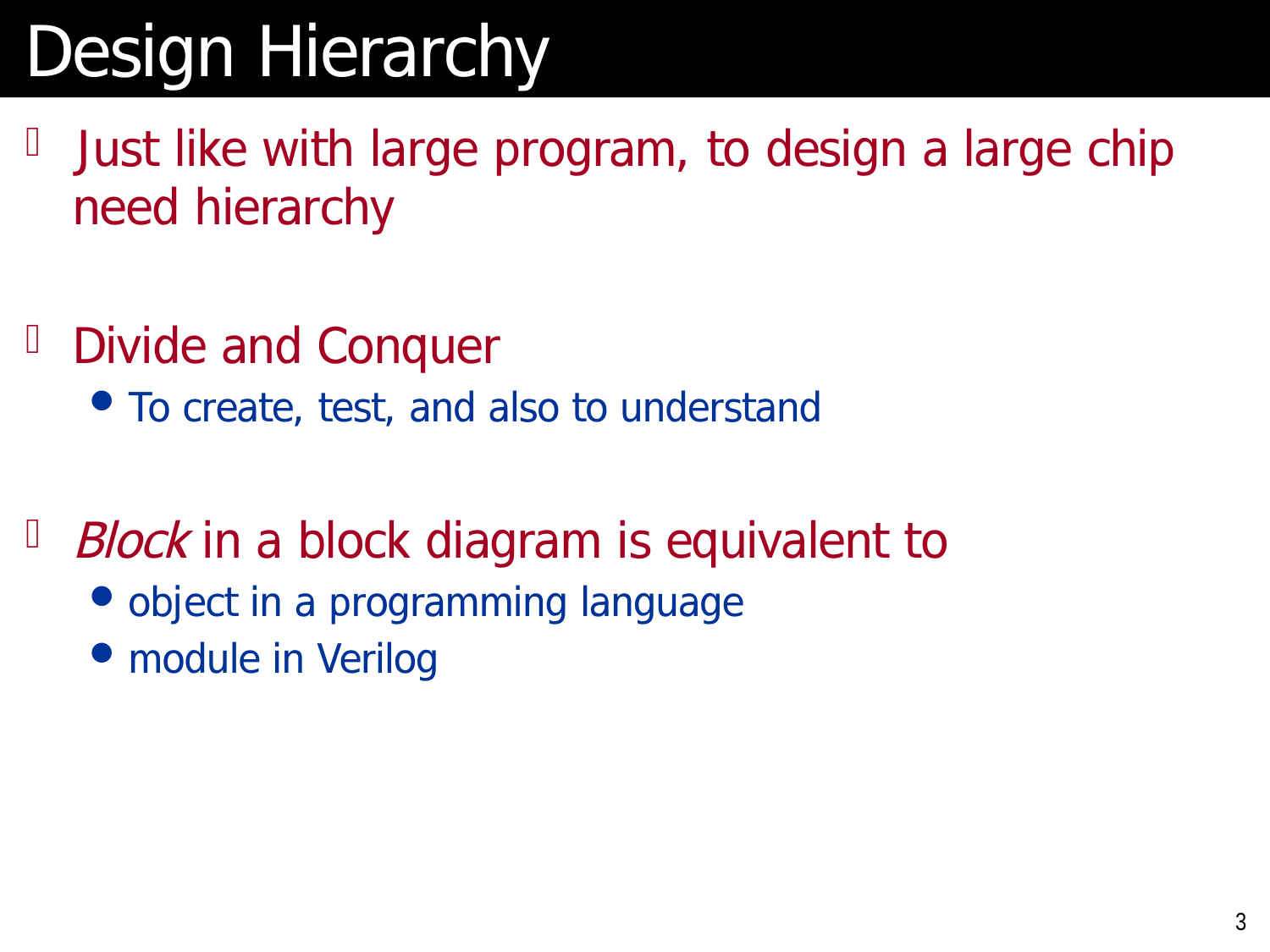

# Design Hierarchy
Just like with large program, to design a large chip need hierarchy

Divide and Conquer
To create, test, and also to understand

Block in a block diagram is equivalent to
object in a programming language
module in Verilog

3